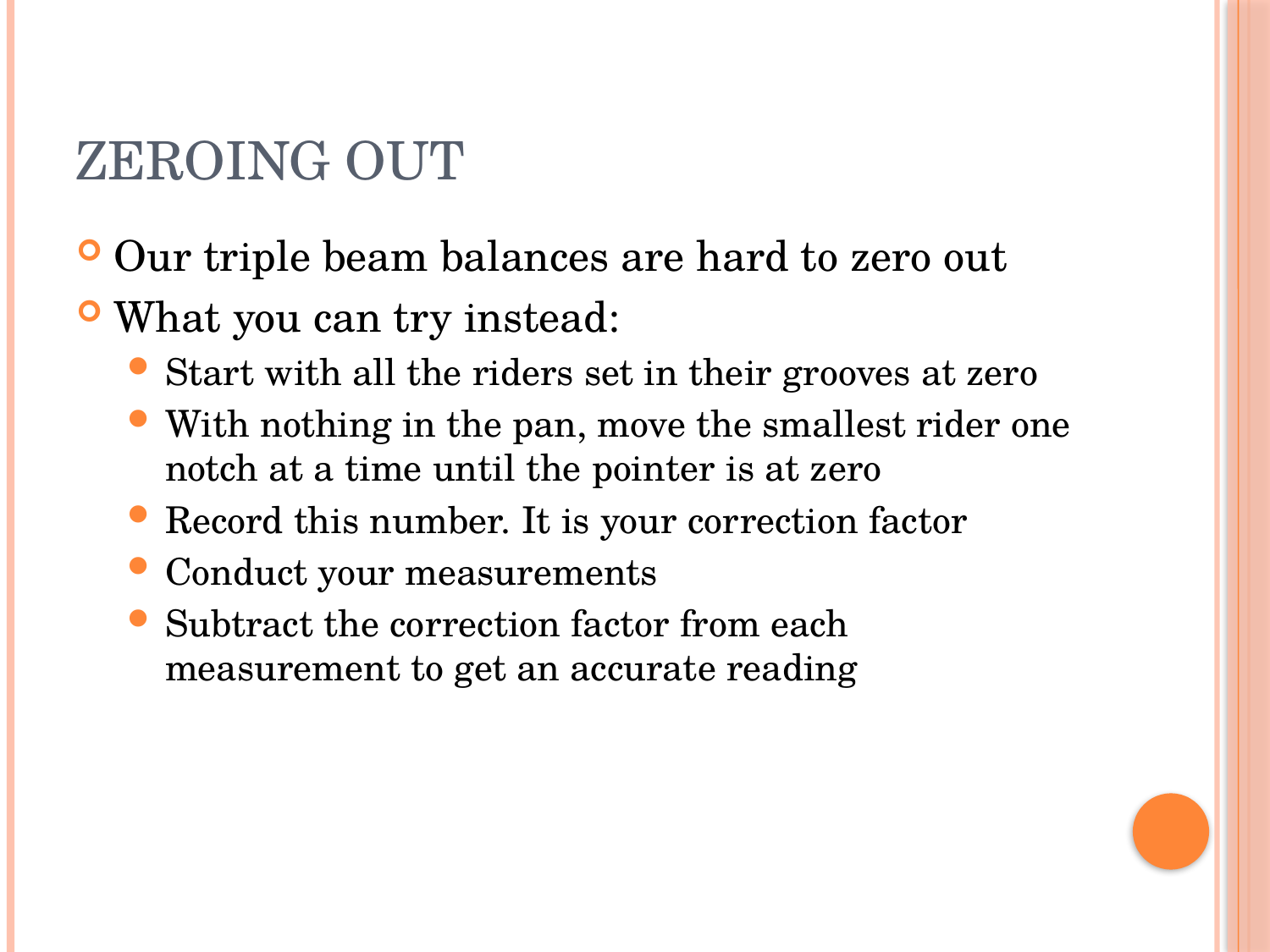

# Zeroing out
Our triple beam balances are hard to zero out
What you can try instead:
Start with all the riders set in their grooves at zero
With nothing in the pan, move the smallest rider one notch at a time until the pointer is at zero
Record this number. It is your correction factor
Conduct your measurements
Subtract the correction factor from each measurement to get an accurate reading